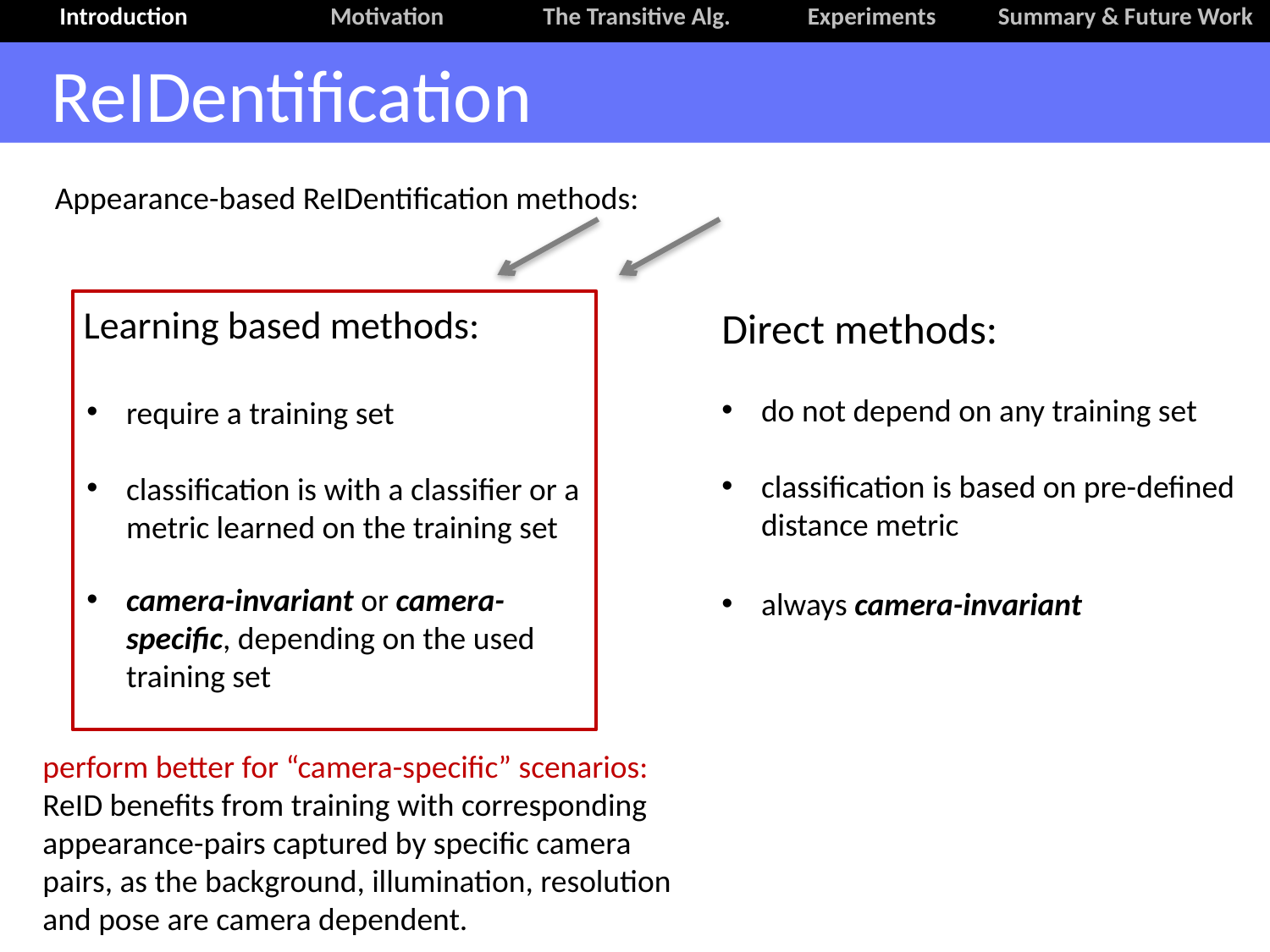

Introduction	   Motivation                  The Transitive Alg.              Experiments 	         Summary & Future Work
ReIDentification
Appearance-based ReIDentification methods:

do not depend on any training set
classification is based on pre-defined distance metric
Learning based methods:
Direct methods:

require a training set
classification is with a classifier or a metric learned on the training set

always camera-invariant

camera-invariant or camera-specific, depending on the used training set
perform better for “camera-specific” scenarios:
ReID benefits from training with corresponding appearance-pairs captured by specific camera
pairs, as the background, illumination, resolution and pose are camera dependent.